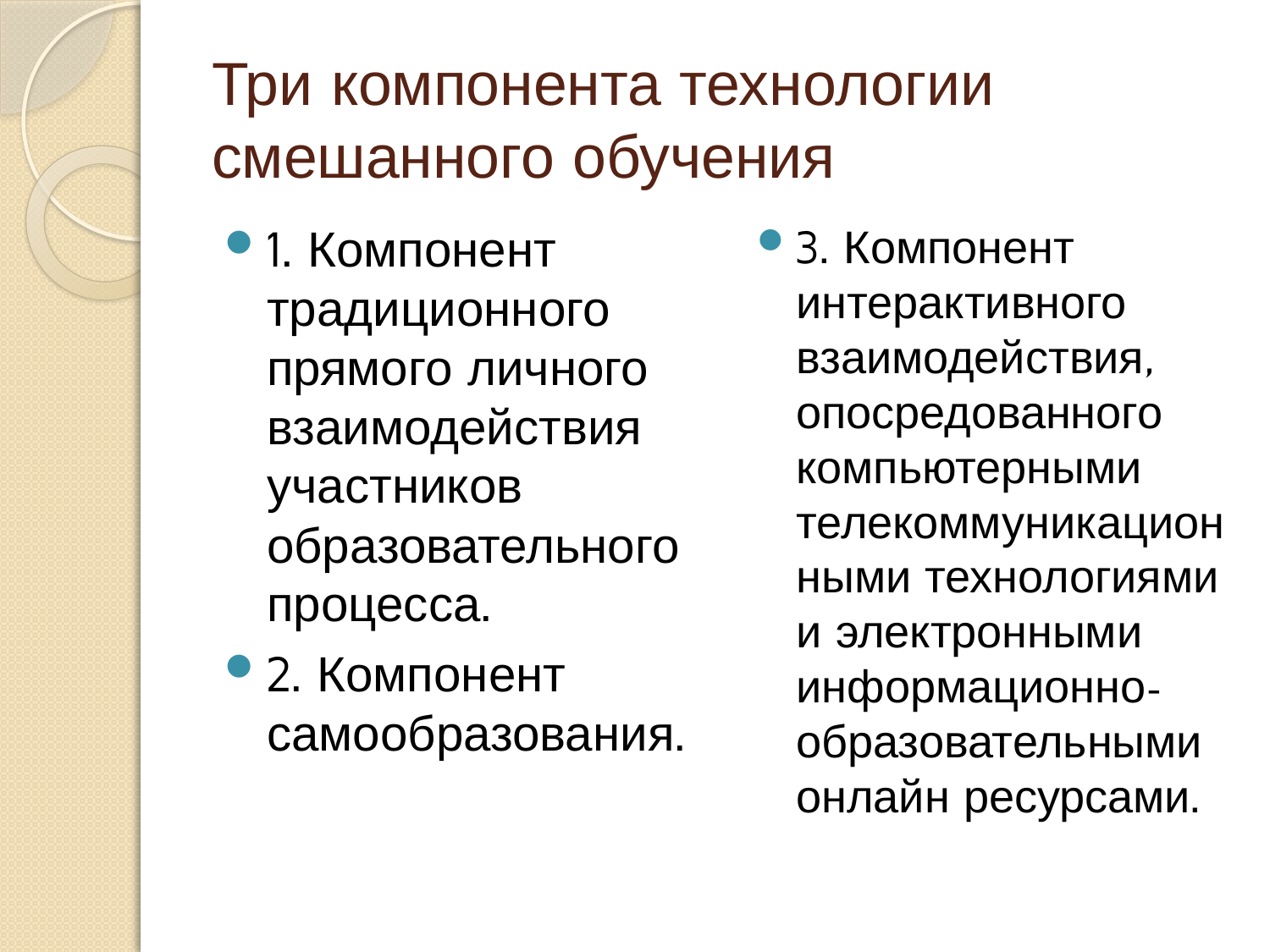

# Три компонента технологии смешанного обучения
1. Компонент традиционного прямого личного взаимодействия участников образовательного процесса.
2. Компонент самообразования.

3. Компонент интерактивного взаимодействия, опосредованного компьютерными телекоммуникационными технологиями и электронными информационно­-образовательными онлайн ресурсами.